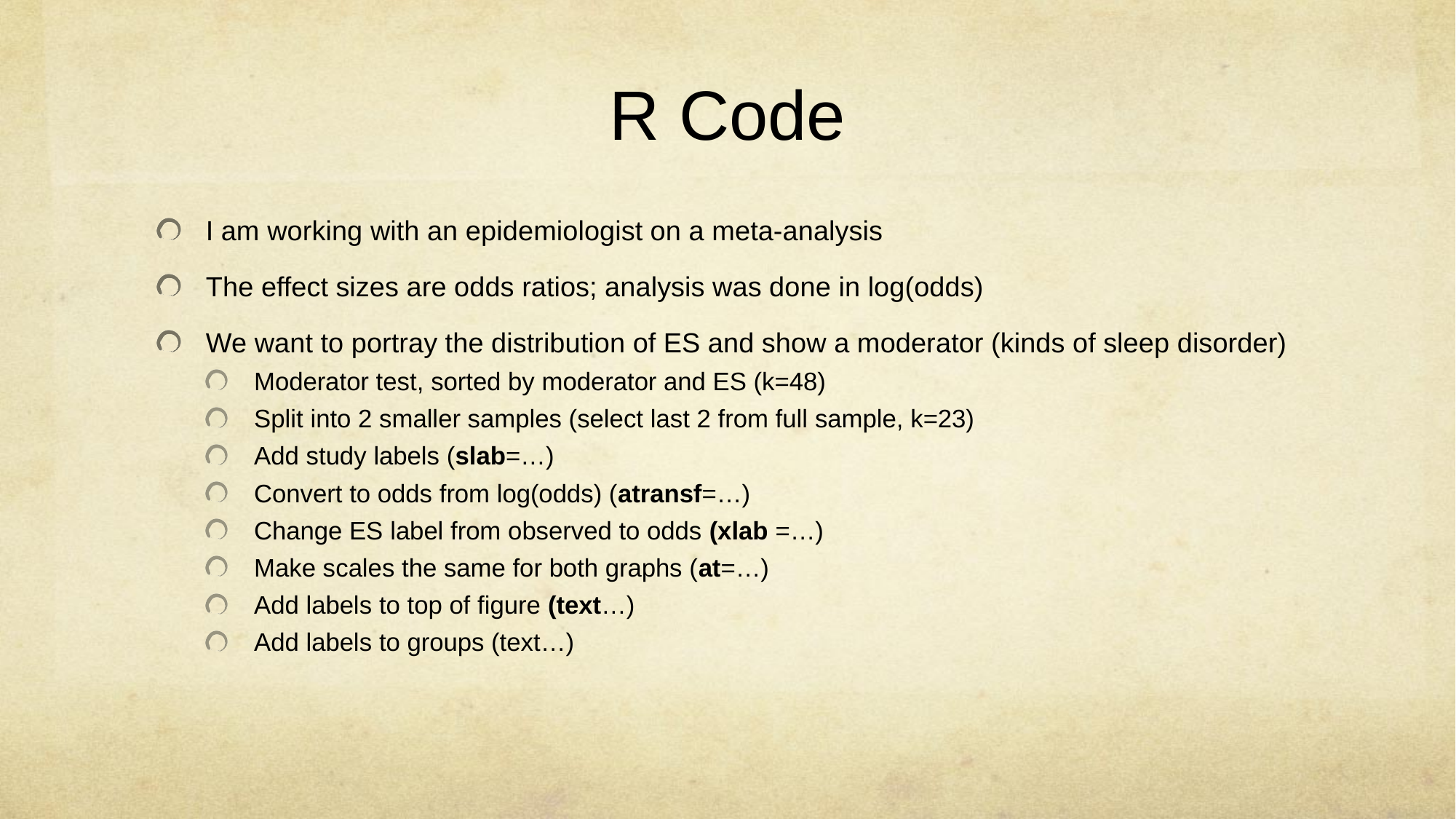

# R Code
I am working with an epidemiologist on a meta-analysis
The effect sizes are odds ratios; analysis was done in log(odds)
We want to portray the distribution of ES and show a moderator (kinds of sleep disorder)
Moderator test, sorted by moderator and ES (k=48)
Split into 2 smaller samples (select last 2 from full sample, k=23)
Add study labels (slab=…)
Convert to odds from log(odds) (atransf=…)
Change ES label from observed to odds (xlab =…)
Make scales the same for both graphs (at=…)
Add labels to top of figure (text…)
Add labels to groups (text…)